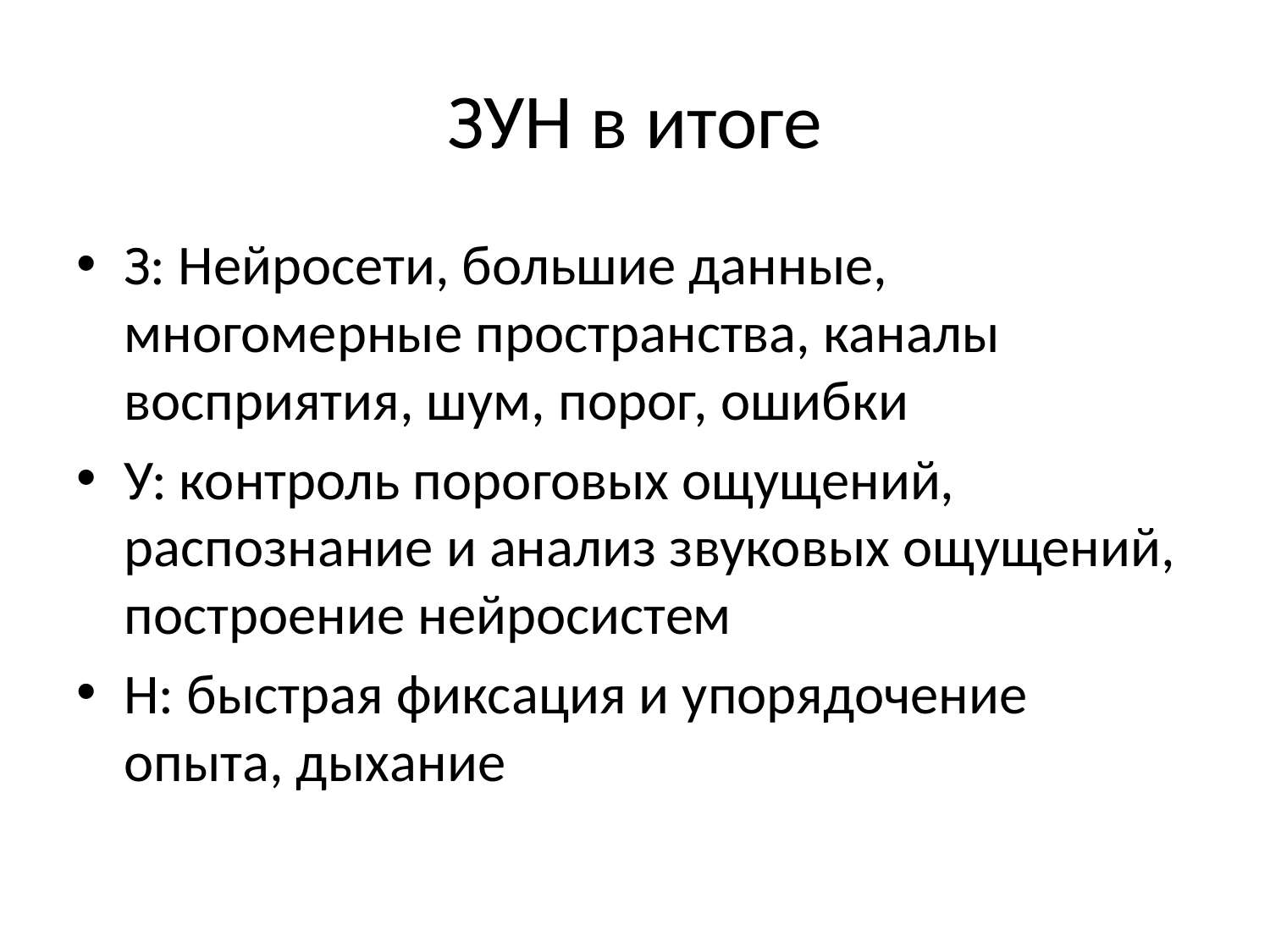

# ЗУН в итоге
З: Нейросети, большие данные, многомерные пространства, каналы восприятия, шум, порог, ошибки
У: контроль пороговых ощущений, распознание и анализ звуковых ощущений, построение нейросистем
Н: быстрая фиксация и упорядочение опыта, дыхание